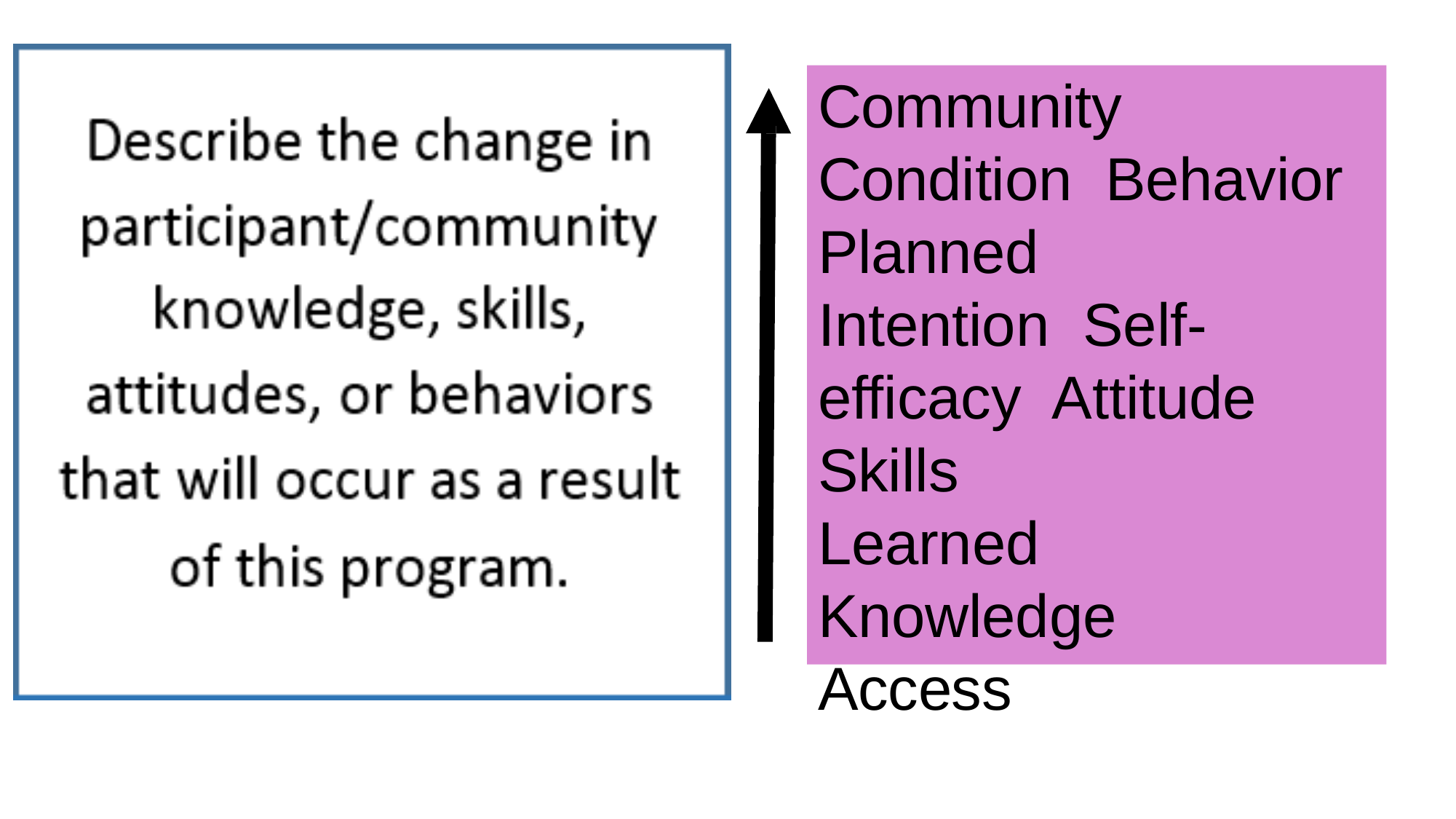

Community Condition  Behavior
Planned Intention  Self-efficacy  Attitude
Skills Learned  Knowledge  Access